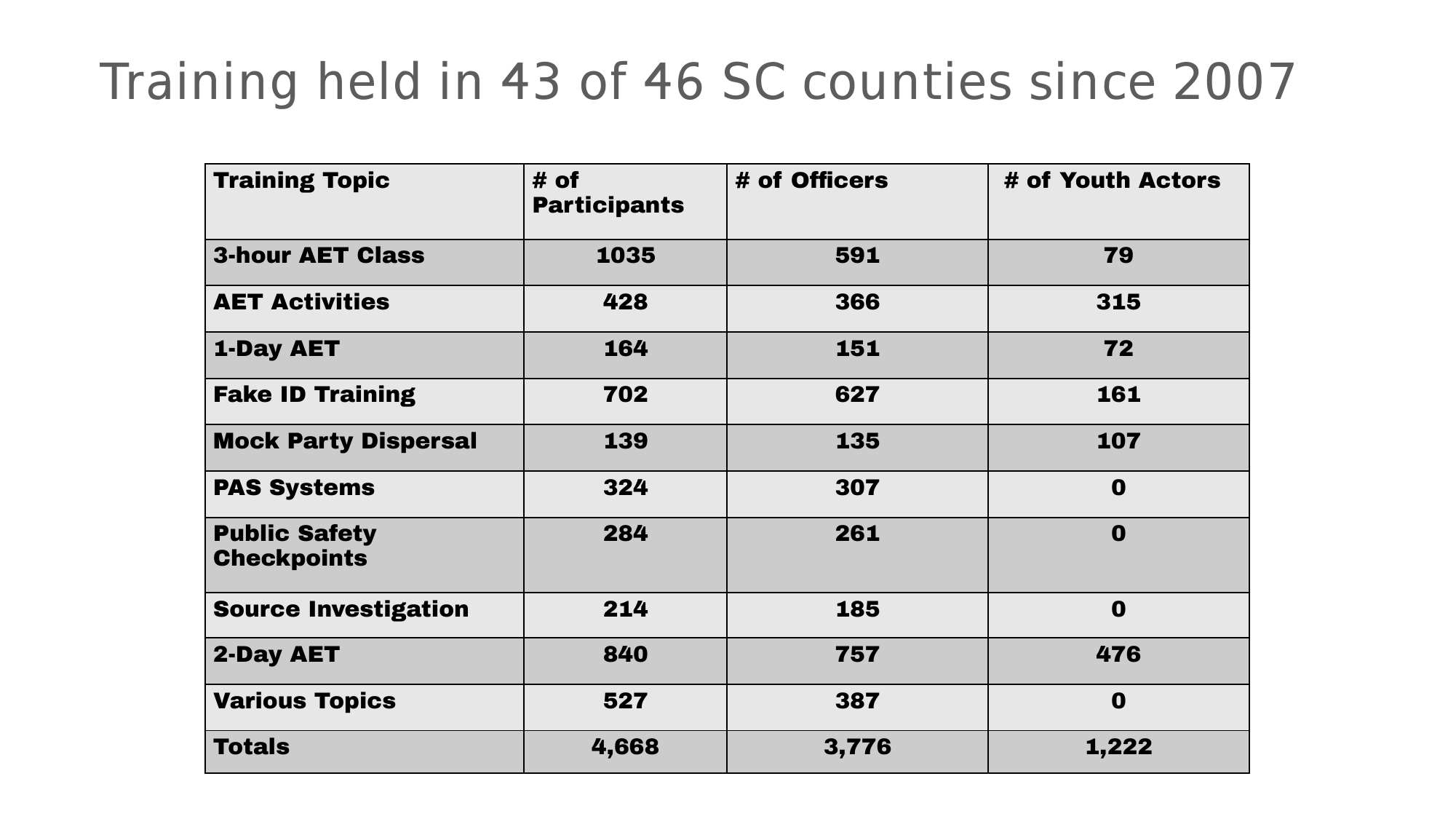

Training held in 43 of 46 SC counties since 2007
| Training Topic | # of Participants | # of Officers | # of Youth Actors |
| --- | --- | --- | --- |
| 3-hour AET Class | 1035 | 591 | 79 |
| AET Activities | 428 | 366 | 315 |
| 1-Day AET | 164 | 151 | 72 |
| Fake ID Training | 702 | 627 | 161 |
| Mock Party Dispersal | 139 | 135 | 107 |
| PAS Systems | 324 | 307 | 0 |
| Public Safety Checkpoints | 284 | 261 | 0 |
| Source Investigation | 214 | 185 | 0 |
| 2-Day AET | 840 | 757 | 476 |
| Various Topics | 527 | 387 | 0 |
| Totals | 4,668 | 3,776 | 1,222 |